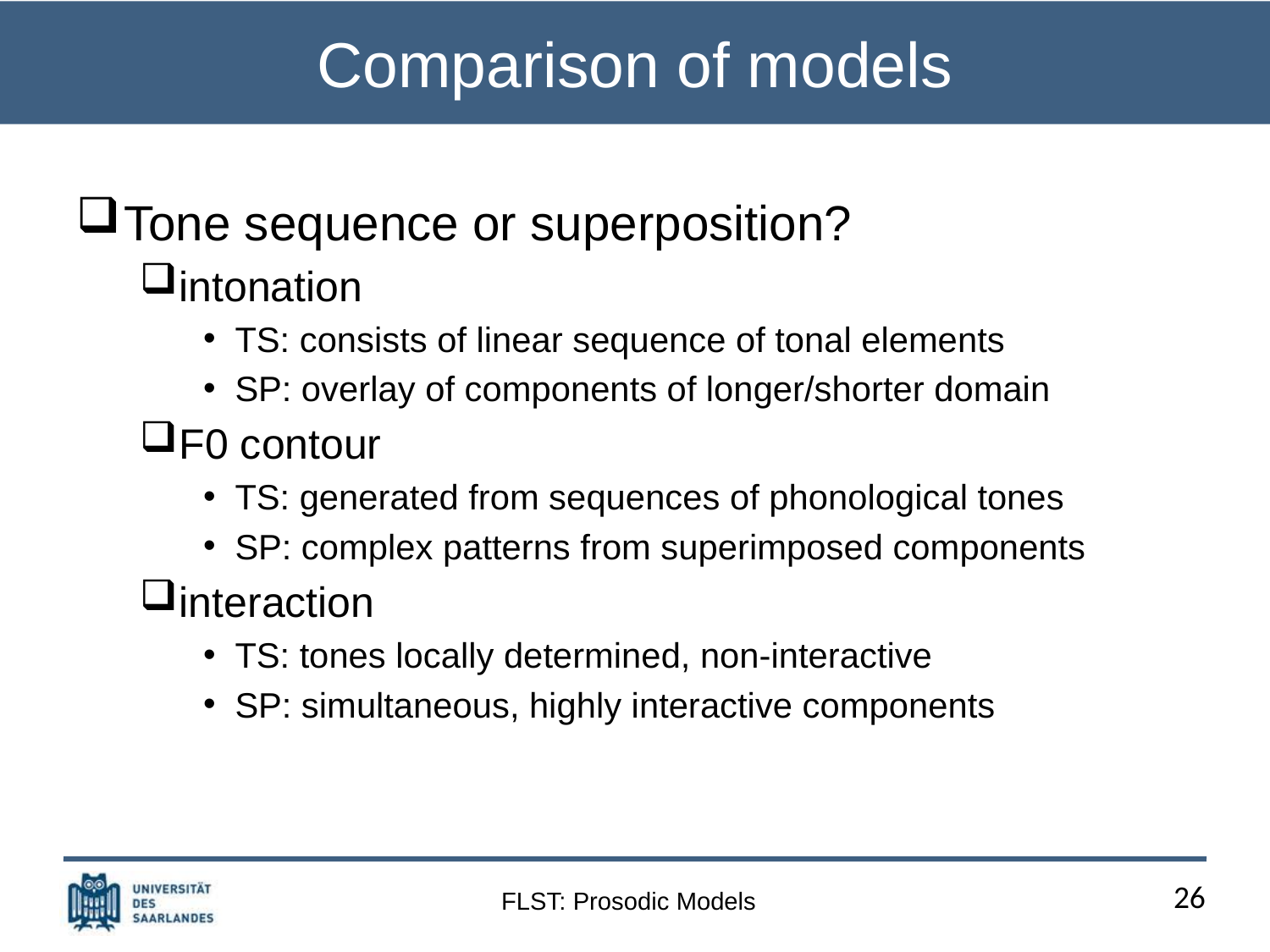

# Comparison of models
Tone sequence or superposition?
intonation
TS: consists of linear sequence of tonal elements
SP: overlay of components of longer/shorter domain
F0 contour
TS: generated from sequences of phonological tones
SP: complex patterns from superimposed components
interaction
TS: tones locally determined, non-interactive
SP: simultaneous, highly interactive components
26